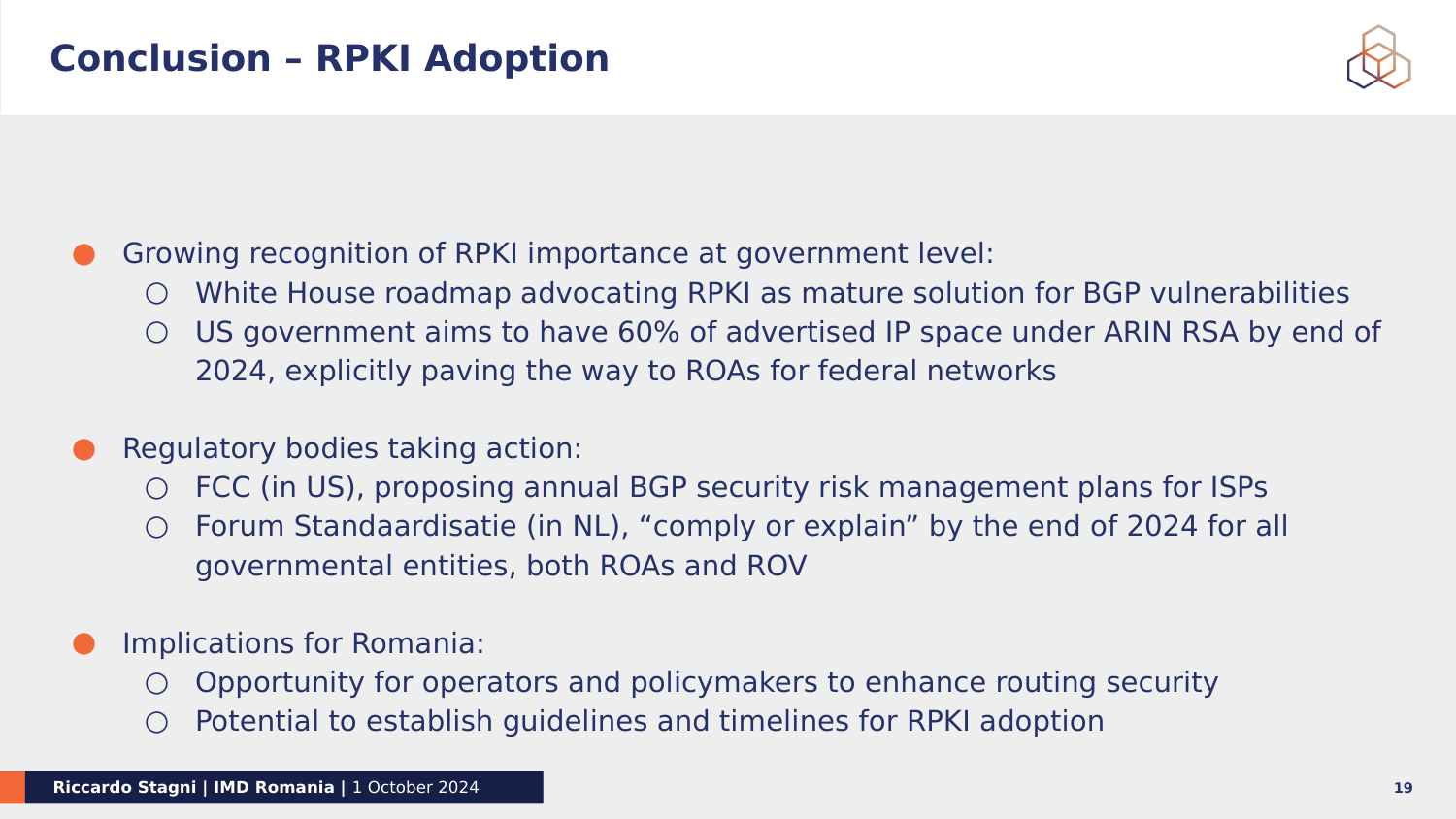

# Conclusion – RPKI Adoption
Growing recognition of RPKI importance at government level:
White House roadmap advocating RPKI as mature solution for BGP vulnerabilities
US government aims to have 60% of advertised IP space under ARIN RSA by end of 2024, explicitly paving the way to ROAs for federal networks

Regulatory bodies taking action:
FCC (in US), proposing annual BGP security risk management plans for ISPs
Forum Standaardisatie (in NL), “comply or explain” by the end of 2024 for all governmental entities, both ROAs and ROV

Implications for Romania:
Opportunity for operators and policymakers to enhance routing security
Potential to establish guidelines and timelines for RPKI adoption

19